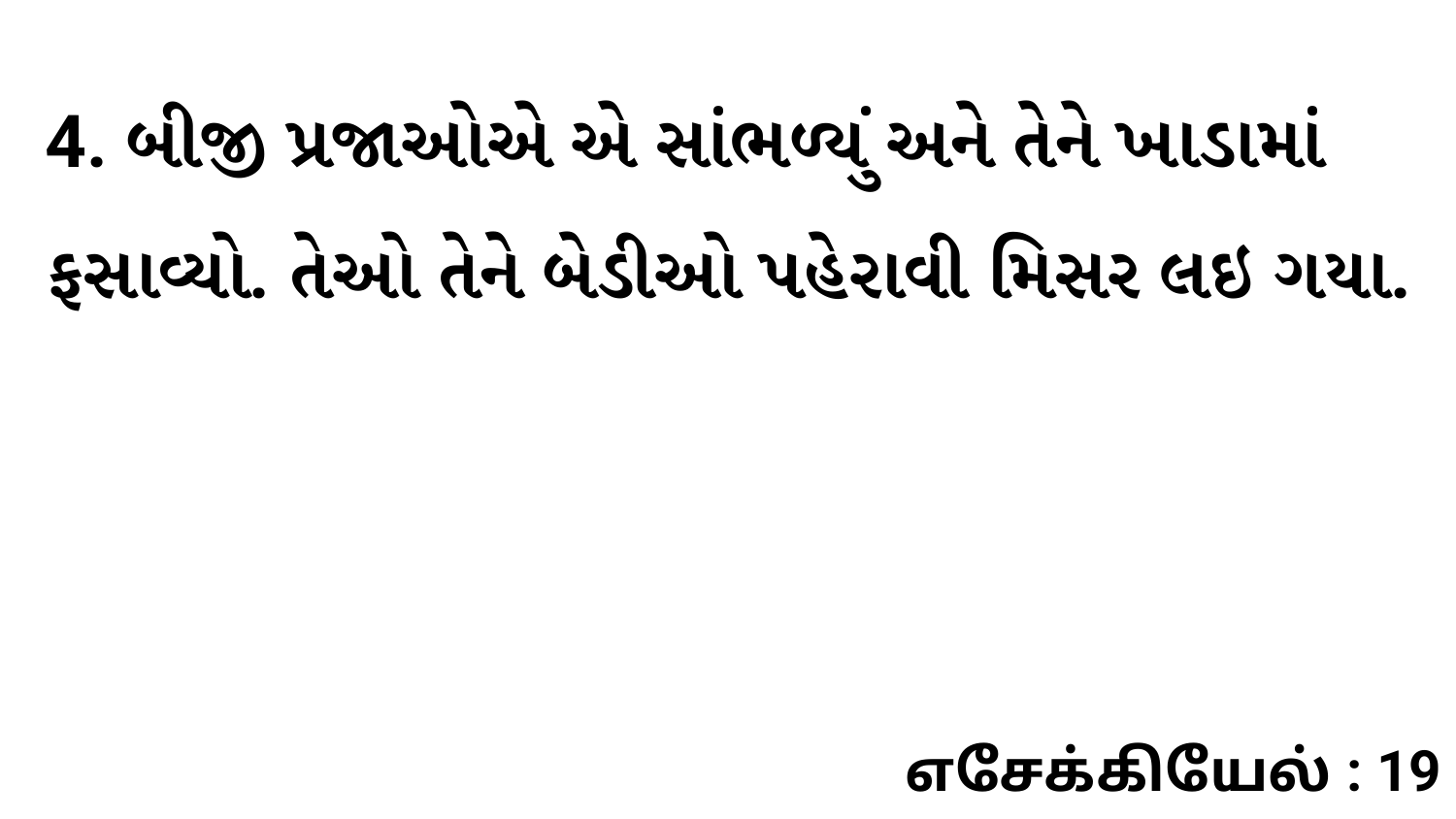

4. બીજી પ્રજાઓએ એ સાંભળ્યું અને તેને ખાડામાં ફસાવ્યો. તેઓ તેને બેડીઓ પહેરાવી મિસર લઇ ગયા.
எசேக்கியேல் : 19